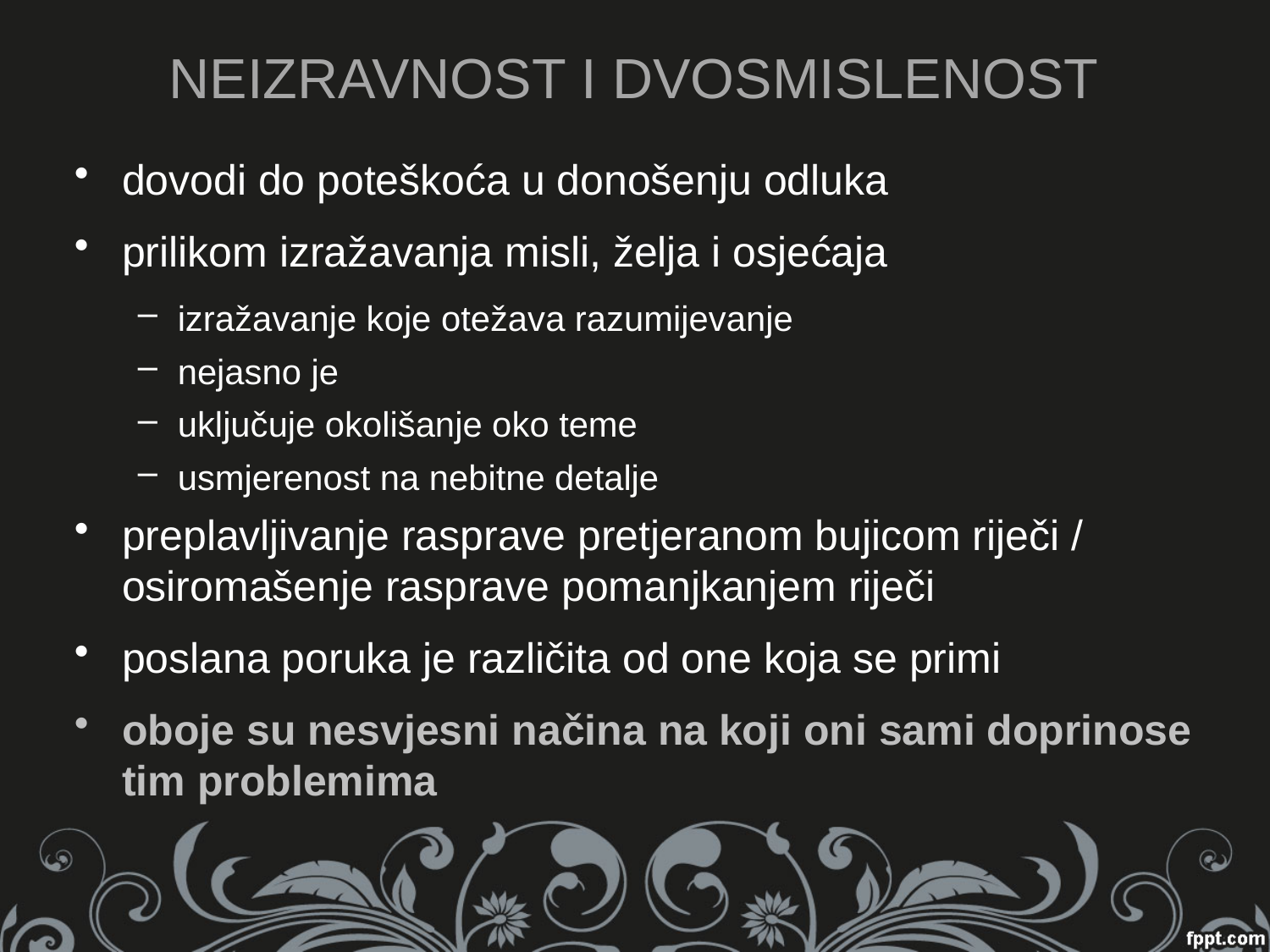

# NEIZRAVNOST I DVOSMISLENOST
dovodi do poteškoća u donošenju odluka
prilikom izražavanja misli, želja i osjećaja
izražavanje koje otežava razumijevanje
nejasno je
uključuje okolišanje oko teme
usmjerenost na nebitne detalje
preplavljivanje rasprave pretjeranom bujicom riječi / osiromašenje rasprave pomanjkanjem riječi
poslana poruka je različita od one koja se primi
oboje su nesvjesni načina na koji oni sami doprinose tim problemima